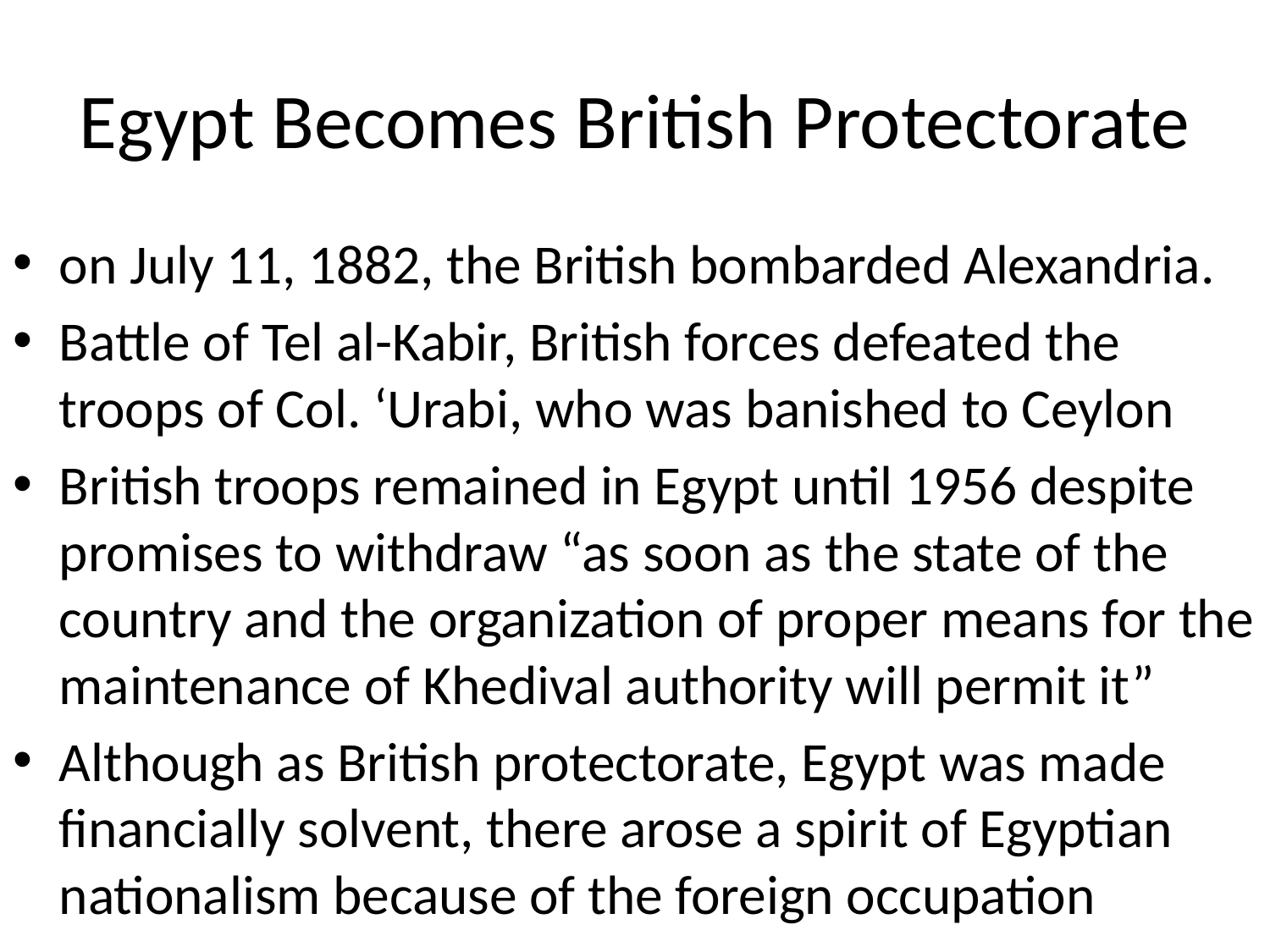

# Egypt Becomes British Protectorate
on July 11, 1882, the British bombarded Alexandria.
Battle of Tel al-Kabir, British forces defeated the troops of Col. ‘Urabi, who was banished to Ceylon
British troops remained in Egypt until 1956 despite promises to withdraw “as soon as the state of the country and the organization of proper means for the maintenance of Khedival authority will permit it”
Although as British protectorate, Egypt was made financially solvent, there arose a spirit of Egyptian nationalism because of the foreign occupation